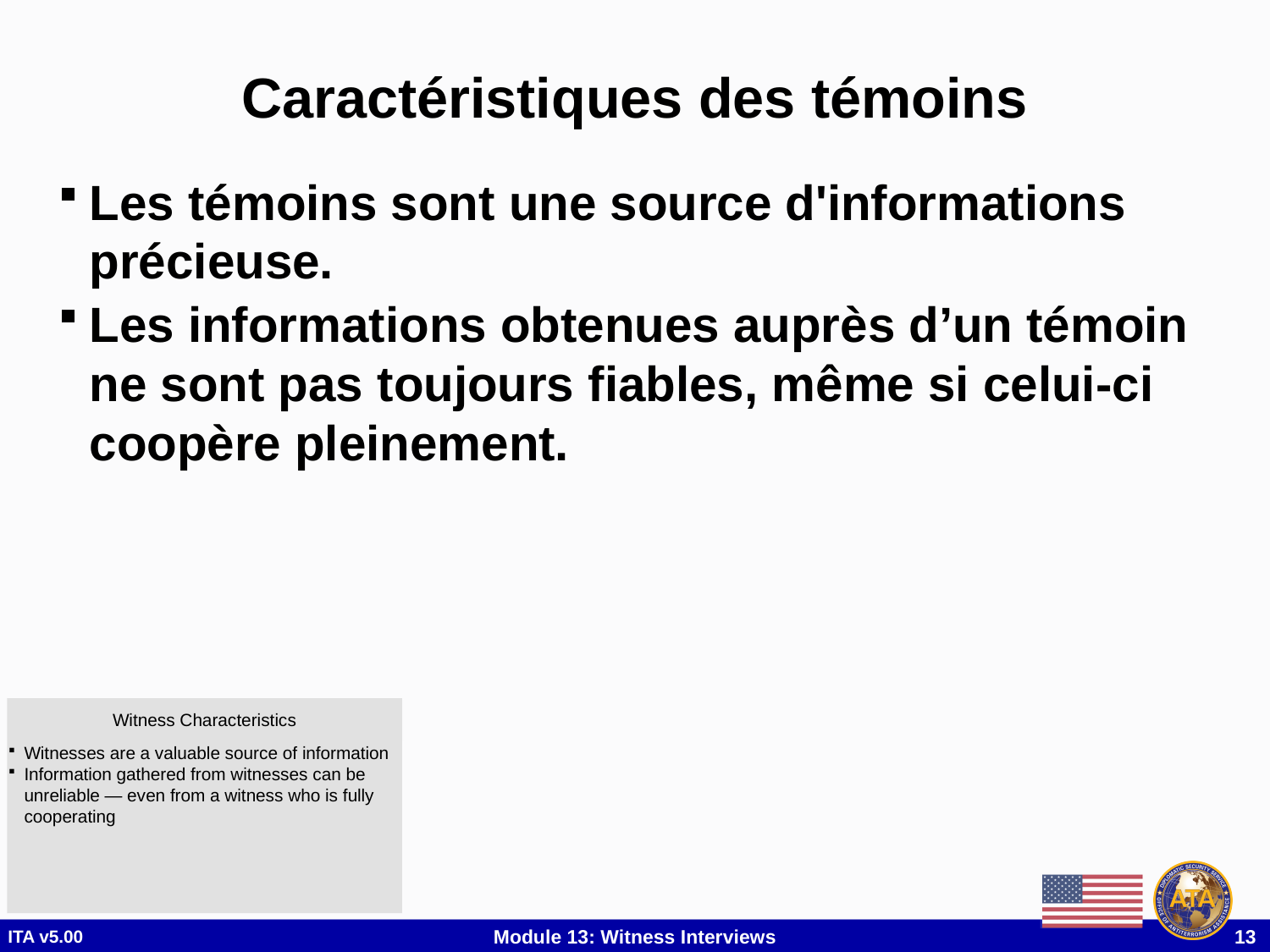

# Caractéristiques des témoins
Les témoins sont une source d'informations précieuse.
Les informations obtenues auprès d’un témoin ne sont pas toujours fiables, même si celui-ci coopère pleinement.
Witness Characteristics
Witness Characteristics
Witnesses are a valuable information asset from whom important information can be gathered
The information gathered from witnesses, however, can also be unreliable — even from a witness who is fully cooperating

Witnesses are a valuable source of information
Information gathered from witnesses can be unreliable — even from a witness who is fully cooperating

ITA v5.00
Module 13: Witness Interviews
 13